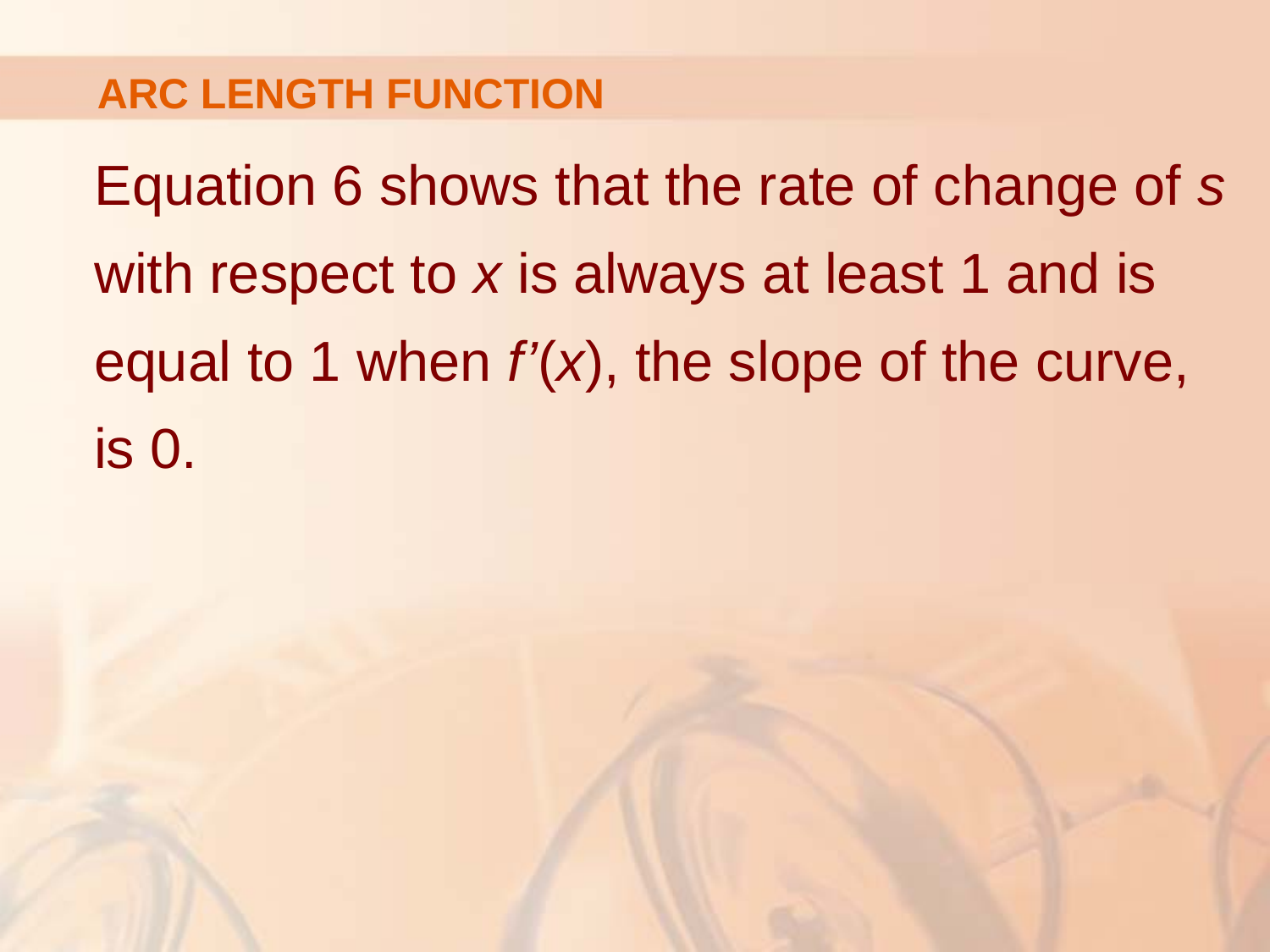

# ARC LENGTH FUNCTION
Equation 6 shows that the rate of change of s with respect to x is always at least 1 and is equal to 1 when f’(x), the slope of the curve,
is 0.